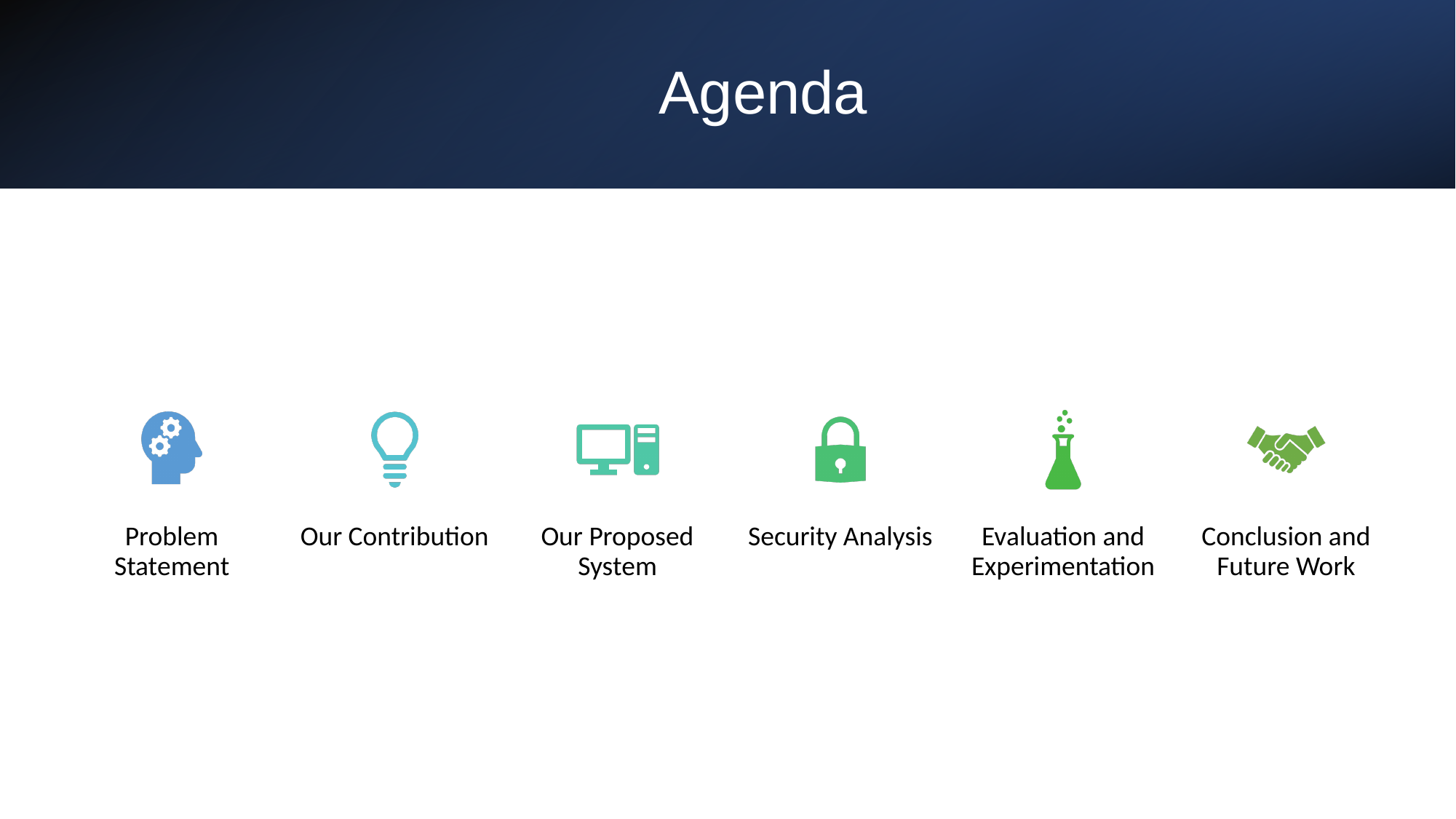

# Agenda
Problem Statement
Our Contribution
Our Proposed System
Security Analysis
Evaluation and Experimentation
Conclusion and Future Work